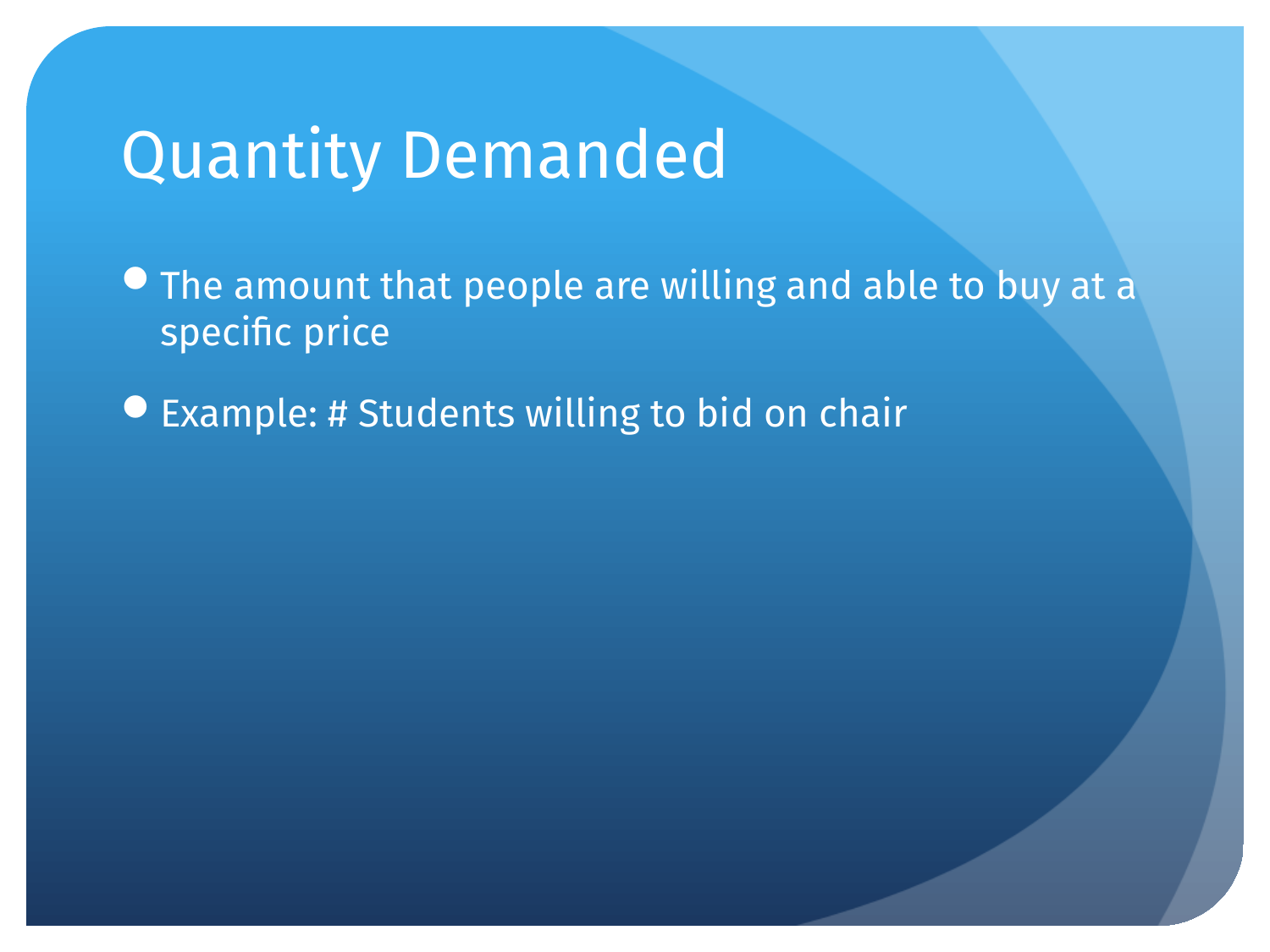

# Quantity Demanded
The amount that people are willing and able to buy at a specific price
Example: # Students willing to bid on chair